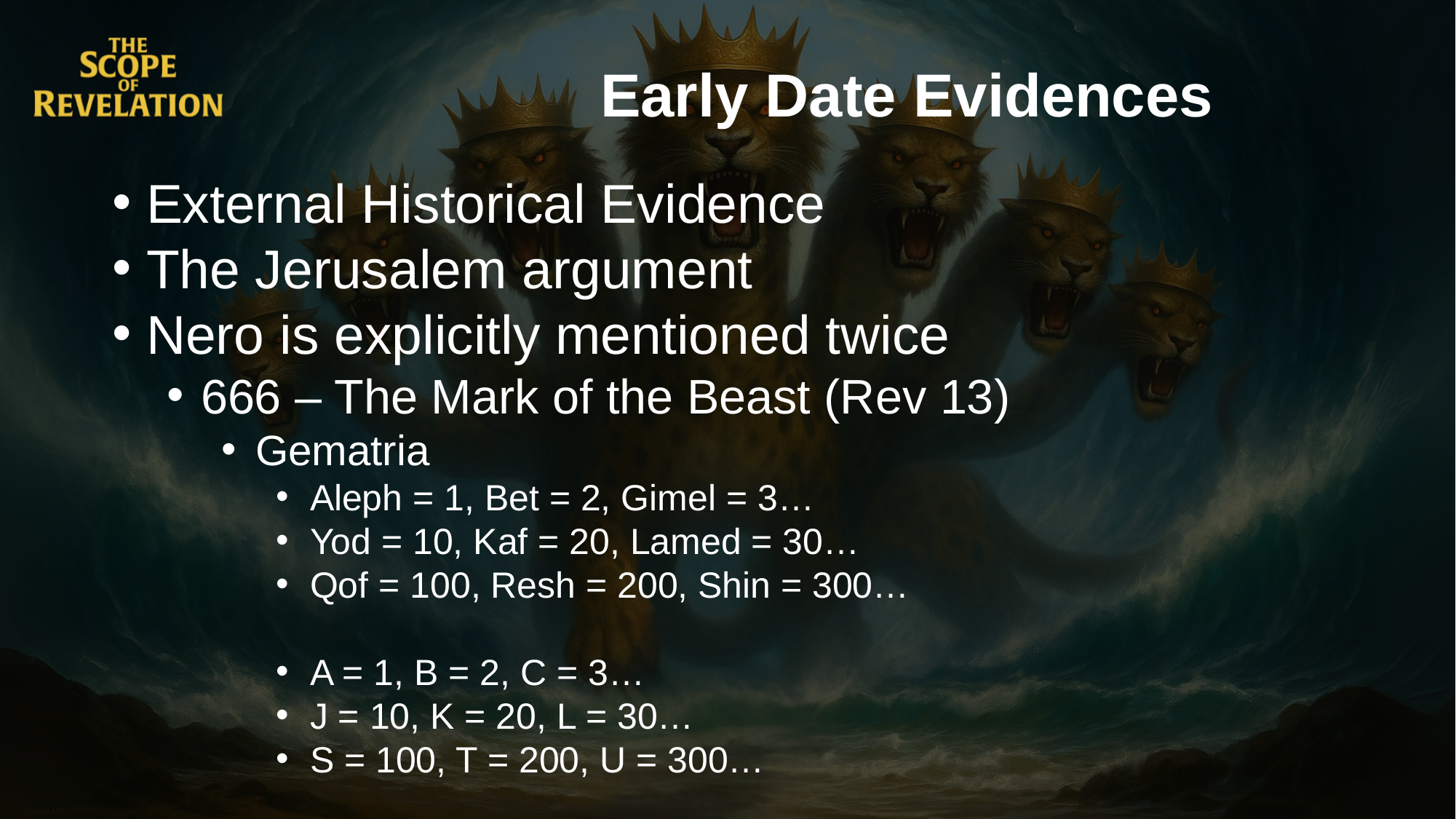

Early Date Evidences
External Historical Evidence
The Jerusalem argument
Nero is explicitly mentioned twice
666 – The Mark of the Beast (Rev 13)
Gematria
Aleph = 1, Bet = 2, Gimel = 3…
Yod = 10, Kaf = 20, Lamed = 30…
Qof = 100, Resh = 200, Shin = 300…

A = 1, B = 2, C = 3…
J = 10, K = 20, L = 30…
S = 100, T = 200, U = 300…